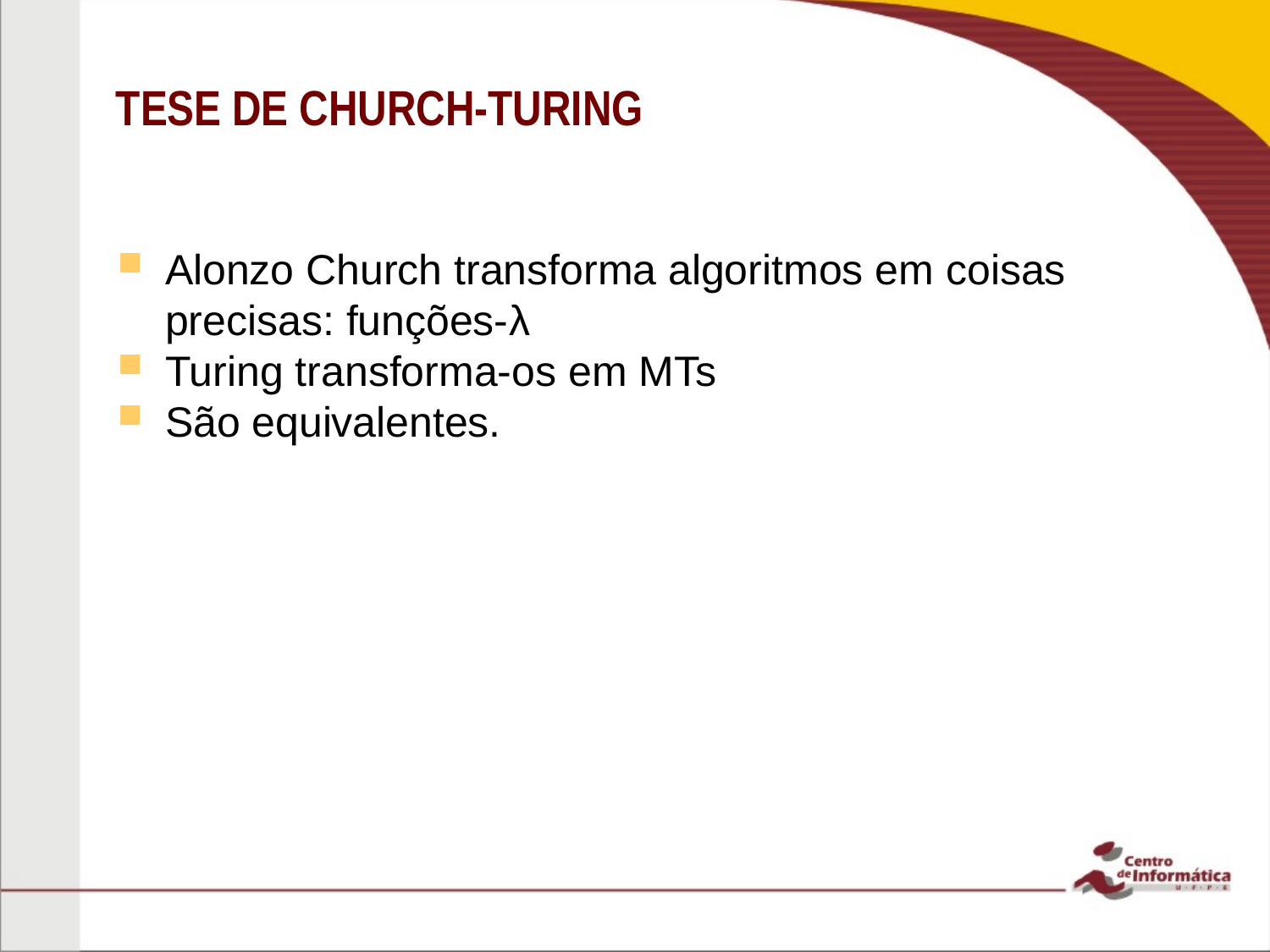

TESE DE CHURCH-TURING
Alonzo Church transforma algoritmos em coisas precisas: funções-λ
Turing transforma-os em MTs
São equivalentes.